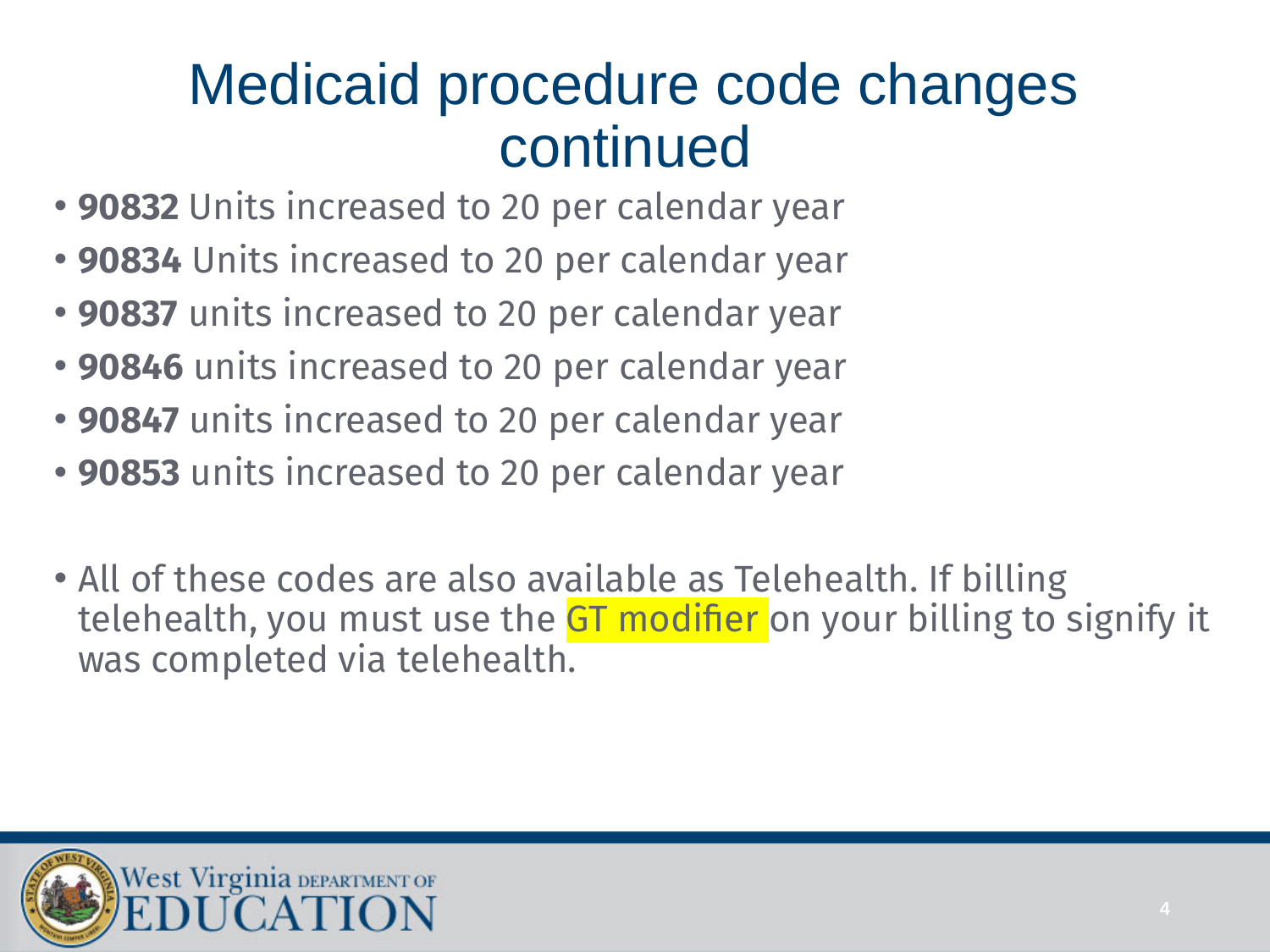

# Medicaid procedure code changes continued
90832 Units increased to 20 per calendar year
90834 Units increased to 20 per calendar year
90837 units increased to 20 per calendar year
90846 units increased to 20 per calendar year
90847 units increased to 20 per calendar year
90853 units increased to 20 per calendar year

All of these codes are also available as Telehealth. If billing telehealth, you must use the GT modifier on your billing to signify it was completed via telehealth.

4